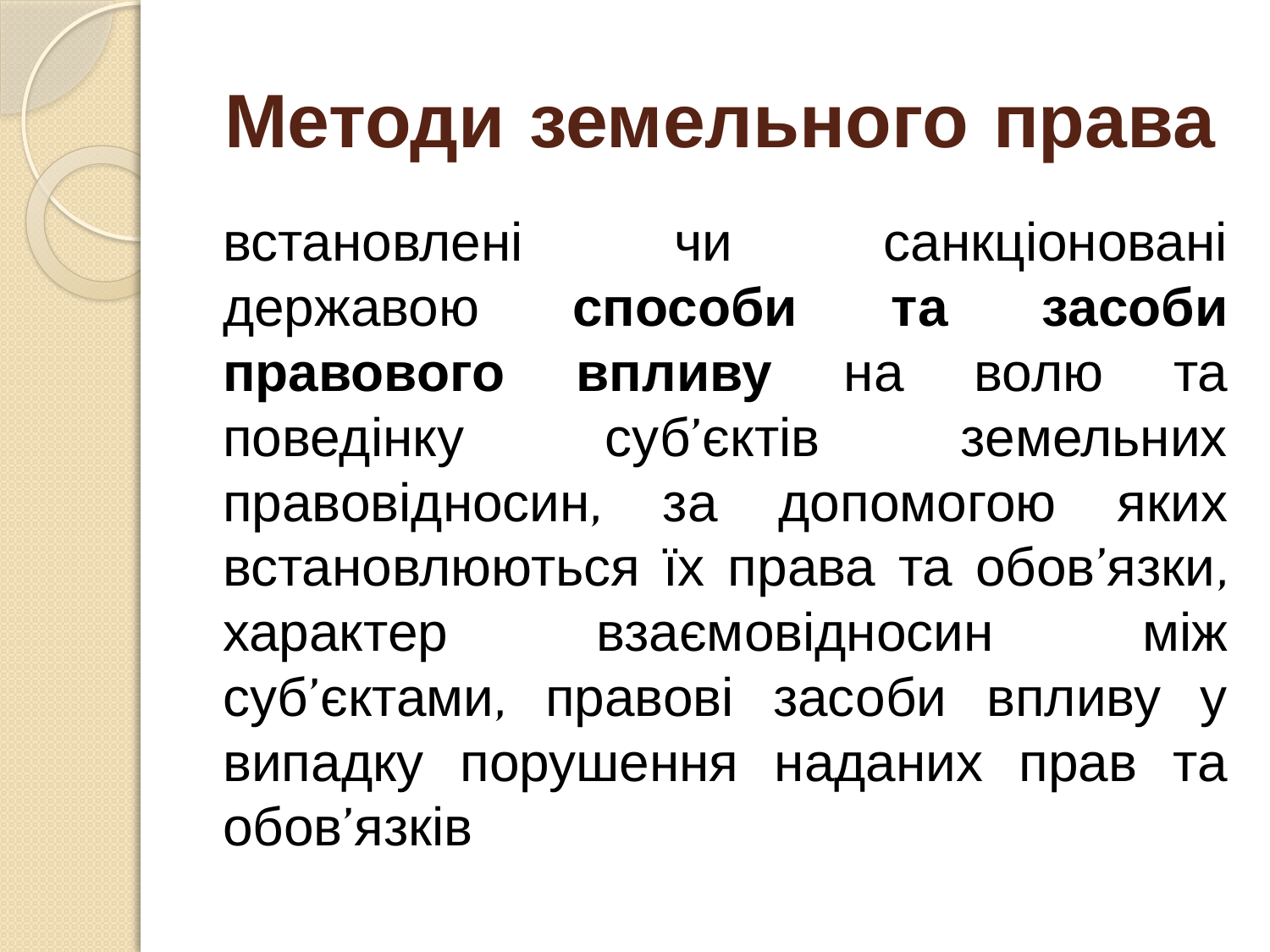

# Методи земельного права
встановлені чи санкціоновані державою способи та засоби правового впливу на волю та поведінку суб’єктів земельних правовідносин, за допомогою яких встановлюються їх права та обов’язки, характер взаємовідносин між суб’єктами, правові засоби впливу у випадку порушення наданих прав та обов’язків